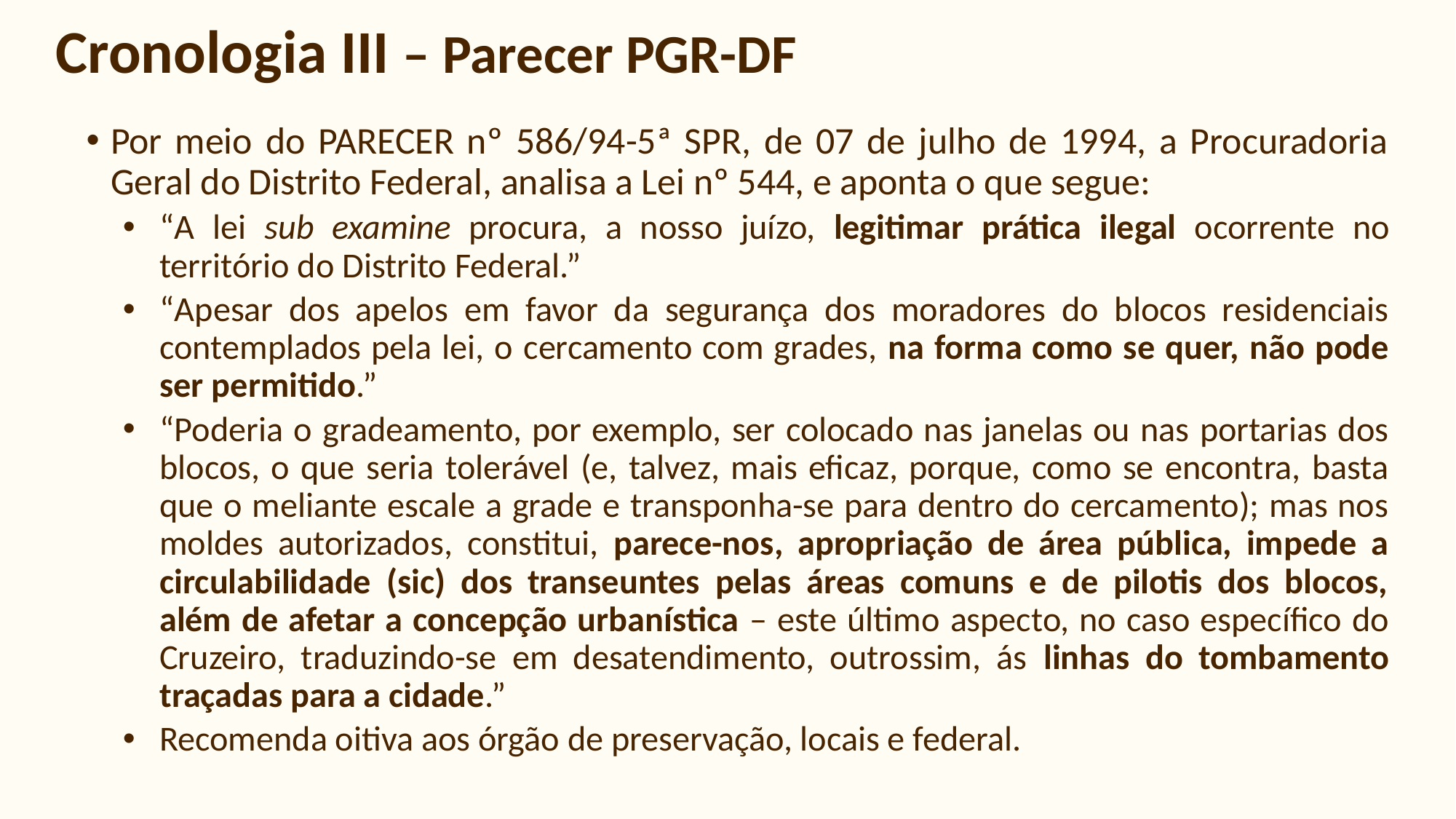

# Cronologia III – Parecer PGR-DF
Por meio do PARECER nº 586/94-5ª SPR, de 07 de julho de 1994, a Procuradoria Geral do Distrito Federal, analisa a Lei nº 544, e aponta o que segue:
“A lei sub examine procura, a nosso juízo, legitimar prática ilegal ocorrente no território do Distrito Federal.”
“Apesar dos apelos em favor da segurança dos moradores do blocos residenciais contemplados pela lei, o cercamento com grades, na forma como se quer, não pode ser permitido.”
“Poderia o gradeamento, por exemplo, ser colocado nas janelas ou nas portarias dos blocos, o que seria tolerável (e, talvez, mais eficaz, porque, como se encontra, basta que o meliante escale a grade e transponha-se para dentro do cercamento); mas nos moldes autorizados, constitui, parece-nos, apropriação de área pública, impede a circulabilidade (sic) dos transeuntes pelas áreas comuns e de pilotis dos blocos, além de afetar a concepção urbanística – este último aspecto, no caso específico do Cruzeiro, traduzindo-se em desatendimento, outrossim, ás linhas do tombamento traçadas para a cidade.”
Recomenda oitiva aos órgão de preservação, locais e federal.